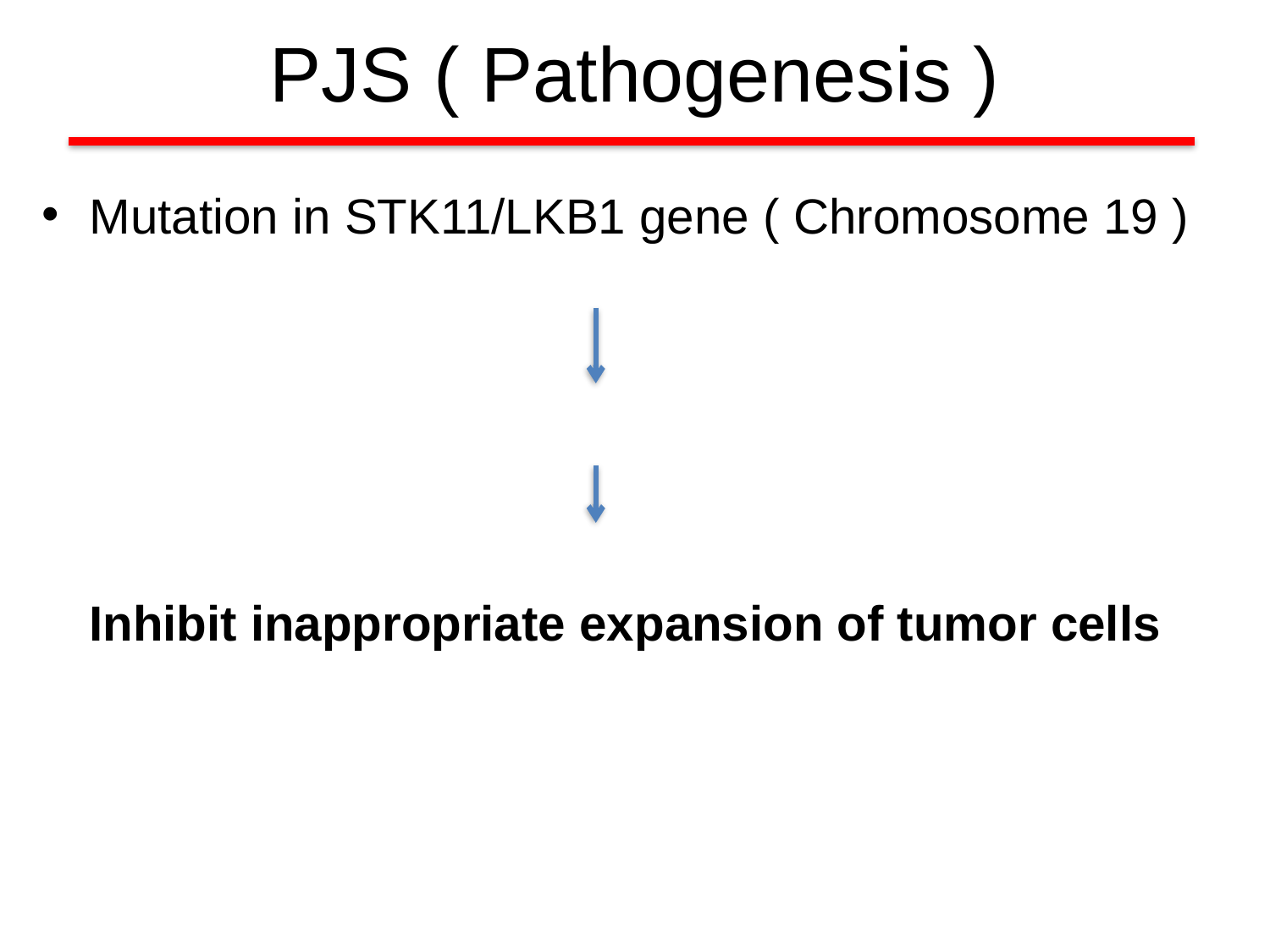

PJS ( Pathogenesis )
Mutation in STK11/LKB1 gene ( Chromosome 19 )

Inhibit inappropriate expansion of tumor cells